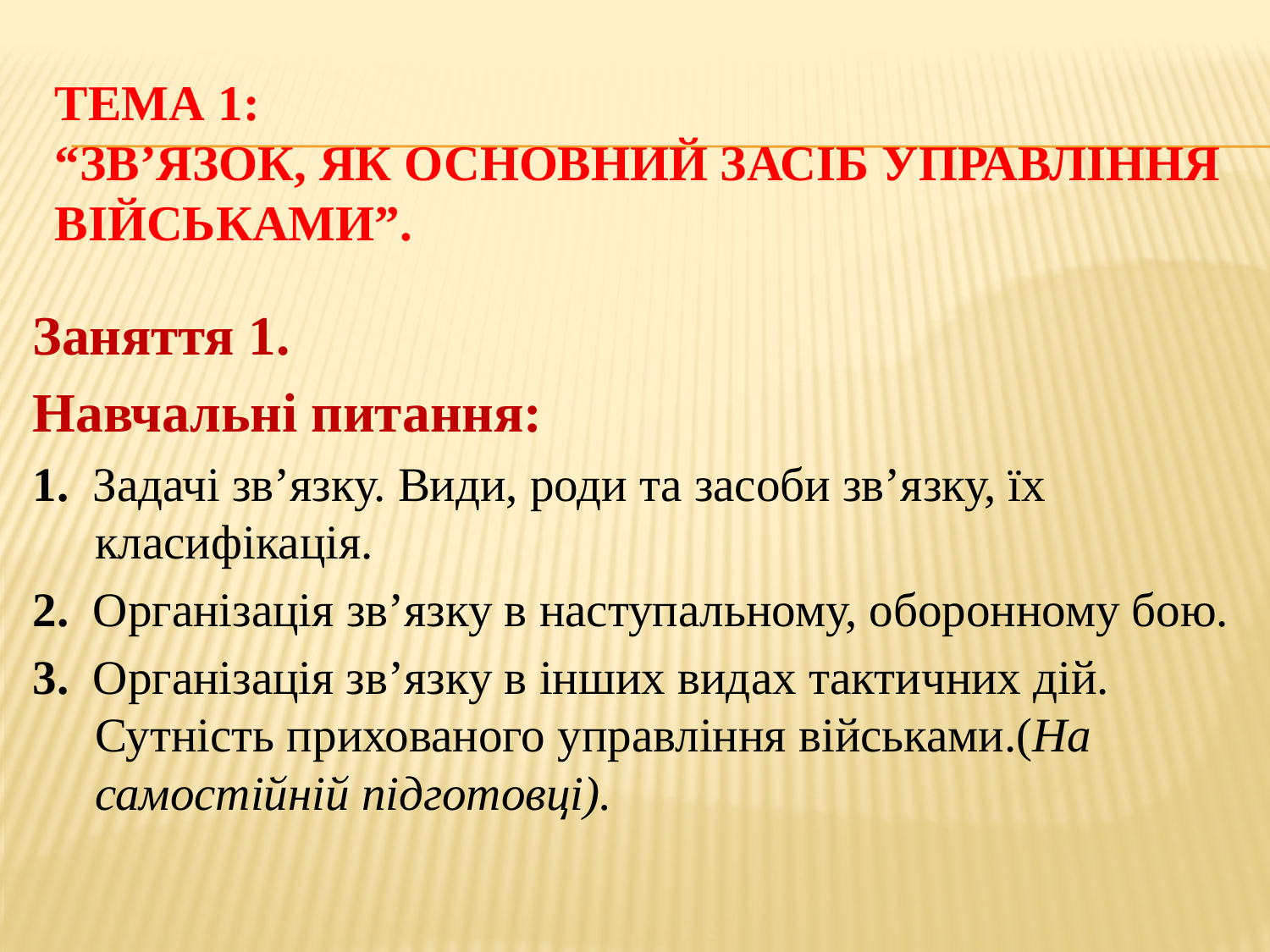

# Тема 1: “Зв’язок, як основний засіб управління військами”.

Заняття 1.
Навчальні питання:
1.  Задачі зв’язку. Види, роди та засоби зв’язку, їх класифікація.
2.  Організація зв’язку в наступальному, оборонному бою.
3.  Організація зв’язку в інших видах тактичних дій. Сутність прихованого управління військами.(На самостійній підготовці).